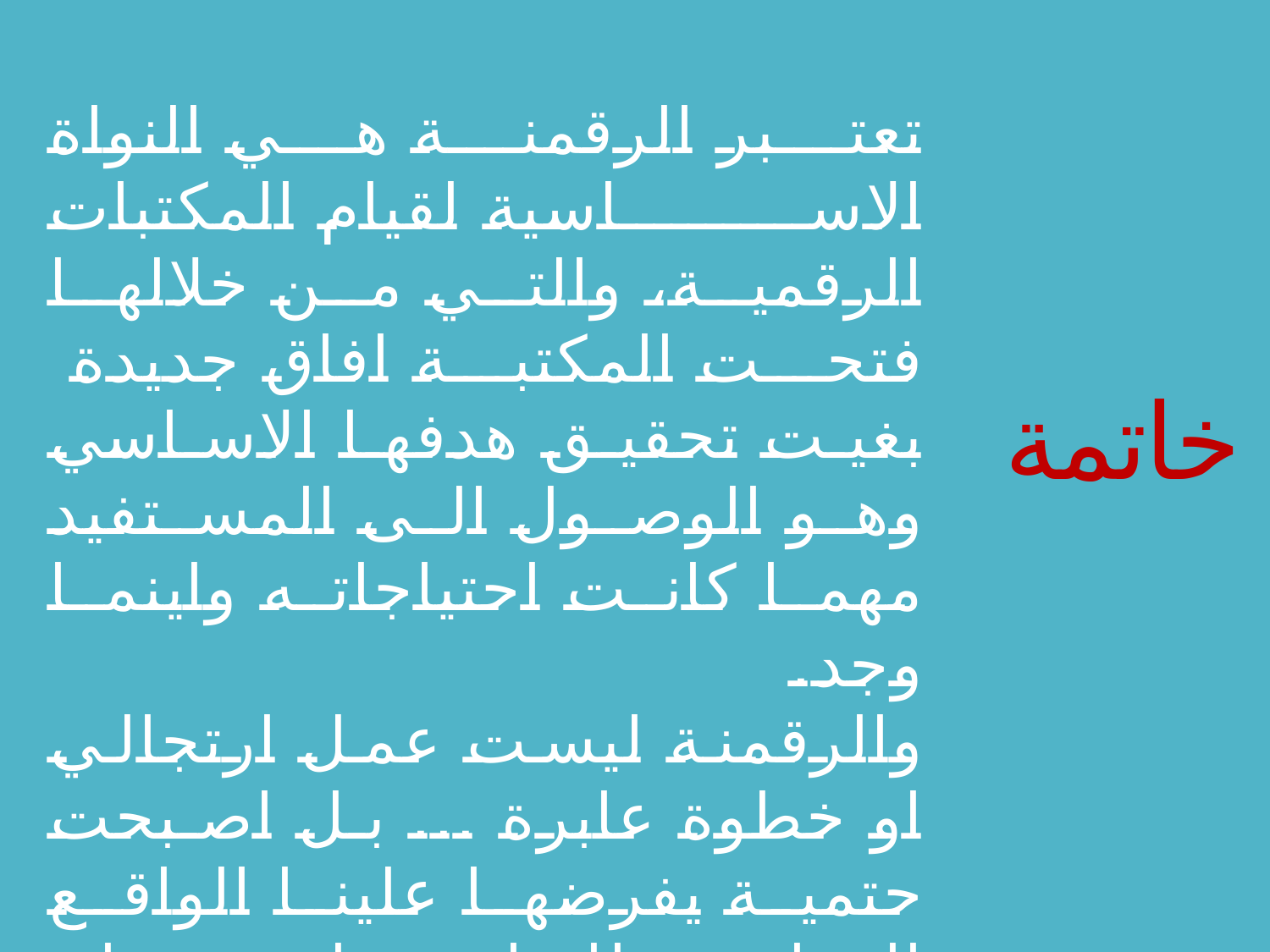

تعتبر الرقمنة هي النواة الاساسية لقيام المكتبات الرقمية، والتي من خلالها فتحت المكتبة افاق جديدة  بغيت تحقيق هدفها الاساسي وهو الوصول الى المستفيد مهما كانت احتياجاته واينما وجد.
والرقمنة ليست عمل ارتجالي او خطوة عابرة ... بل اصبحت حتمية يفرضها علينا الواقع المعاش، وللقيام بها يجب ان نراعي اهم متطلباتها من تخطيط وتنفيذ ومراقبة وصيانة دون نسيان حقوق الملكية الفكرية التي قد تعصف بكل شيء.
فاين نحن من هذه التقنيات الجديدة ؟؟؟

# خاتمة